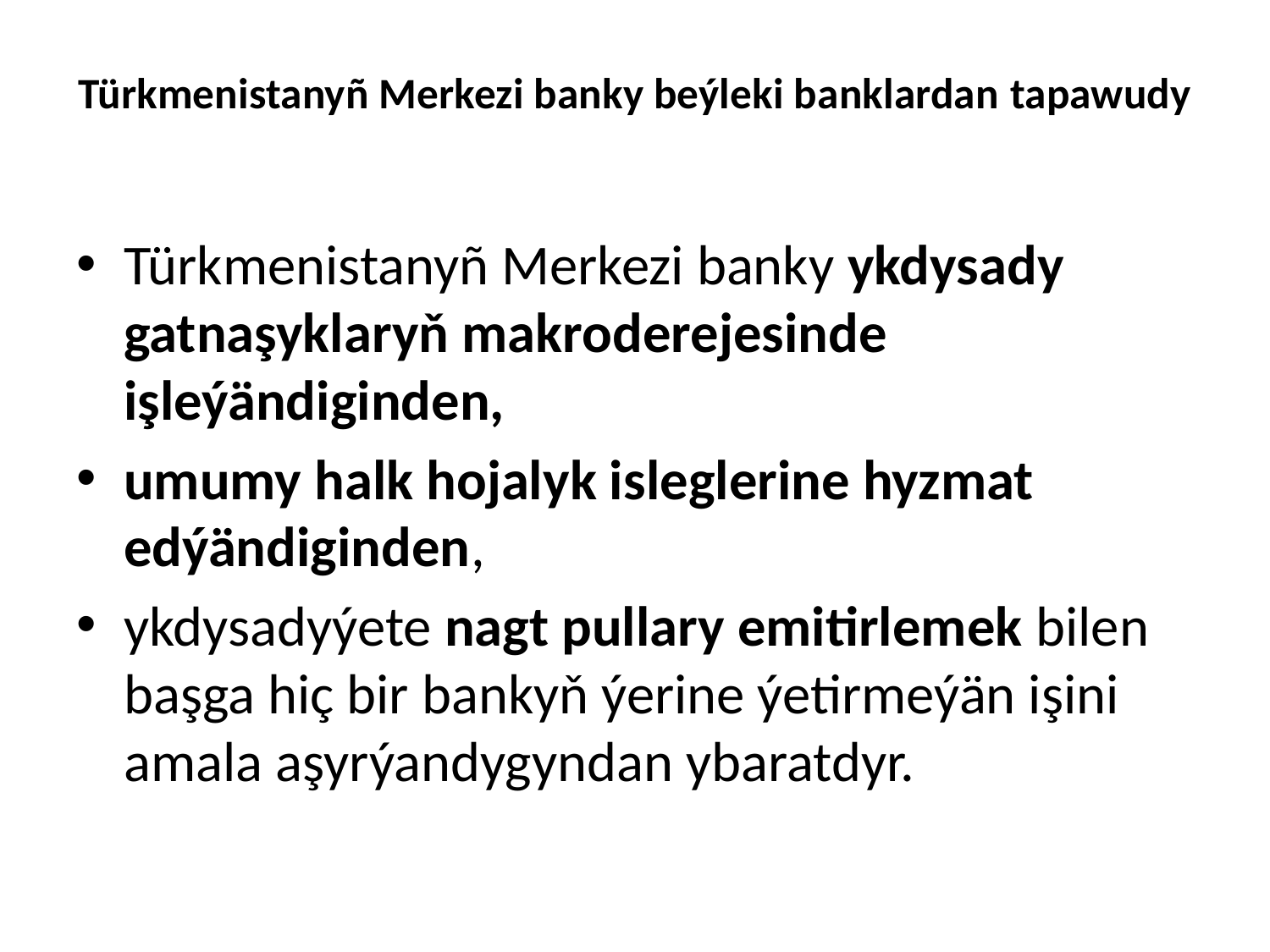

# Türkmenistanyñ Merkezi banky beýleki banklardan tapawudy
Türkmenistanyñ Merkezi banky ykdysady gatnaşyklaryň makroderejesinde işleýändiginden,
umumy halk hojalyk isleglerine hyzmat edýändiginden,
ykdysadyýete nagt pullary emitirlemek bilen başga hiç bir bankyň ýerine ýetirmeýän işini amala aşyrýandygyndan ybaratdyr.